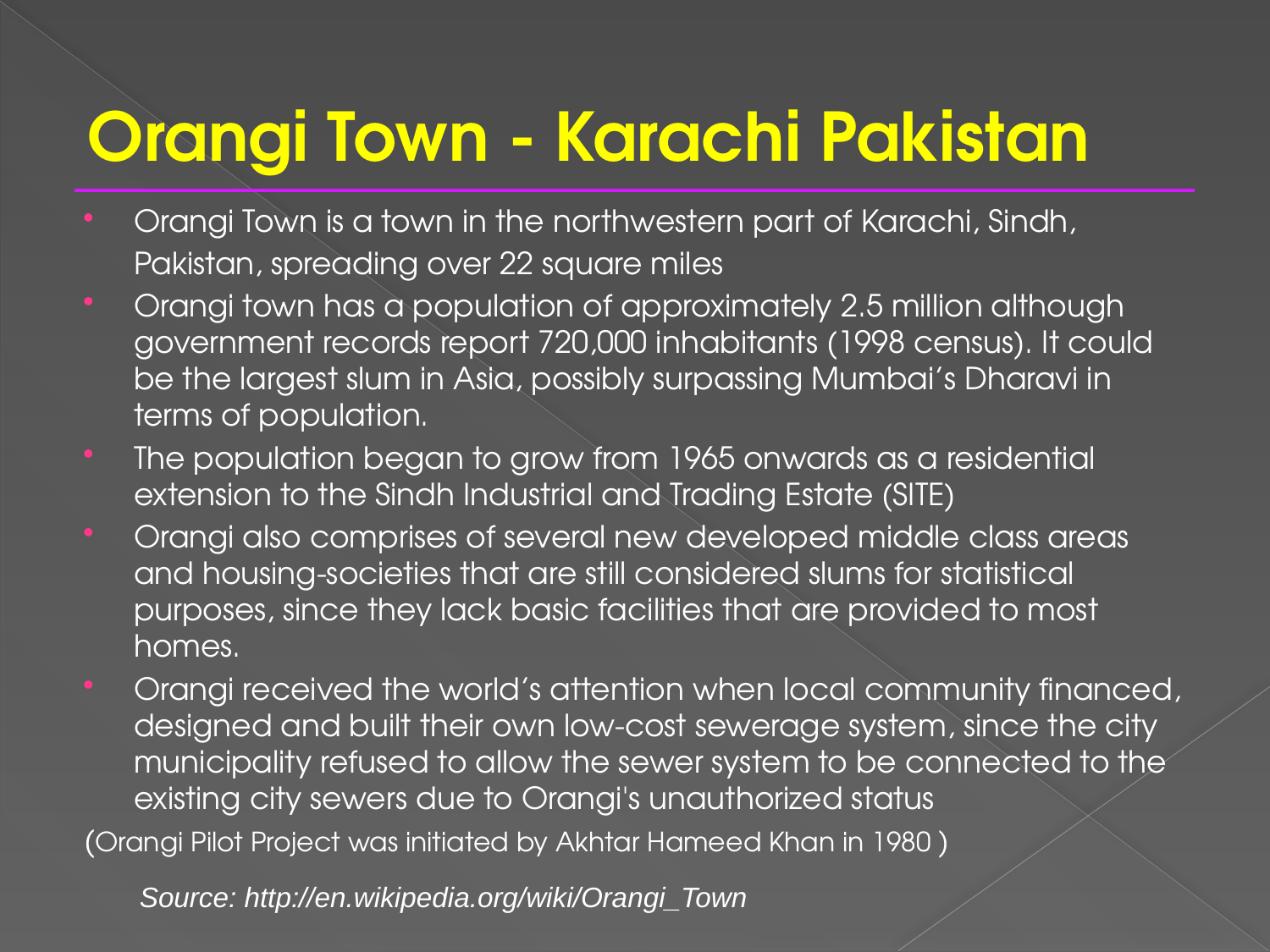

# Orangi Town - Karachi Pakistan
Orangi Town is a town in the northwestern part of Karachi, Sindh, Pakistan, spreading over 22 square miles
Orangi town has a population of approximately 2.5 million although government records report 720,000 inhabitants (1998 census). It could be the largest slum in Asia, possibly surpassing Mumbai’s Dharavi in terms of population.
The population began to grow from 1965 onwards as a residential extension to the Sindh Industrial and Trading Estate (SITE)
Orangi also comprises of several new developed middle class areas and housing-societies that are still considered slums for statistical purposes, since they lack basic facilities that are provided to most homes.
Orangi received the world’s attention when local community financed, designed and built their own low-cost sewerage system, since the city municipality refused to allow the sewer system to be connected to the existing city sewers due to Orangi's unauthorized status
	(Orangi Pilot Project was initiated by Akhtar Hameed Khan in 1980 )

Source: http://en.wikipedia.org/wiki/Orangi_Town